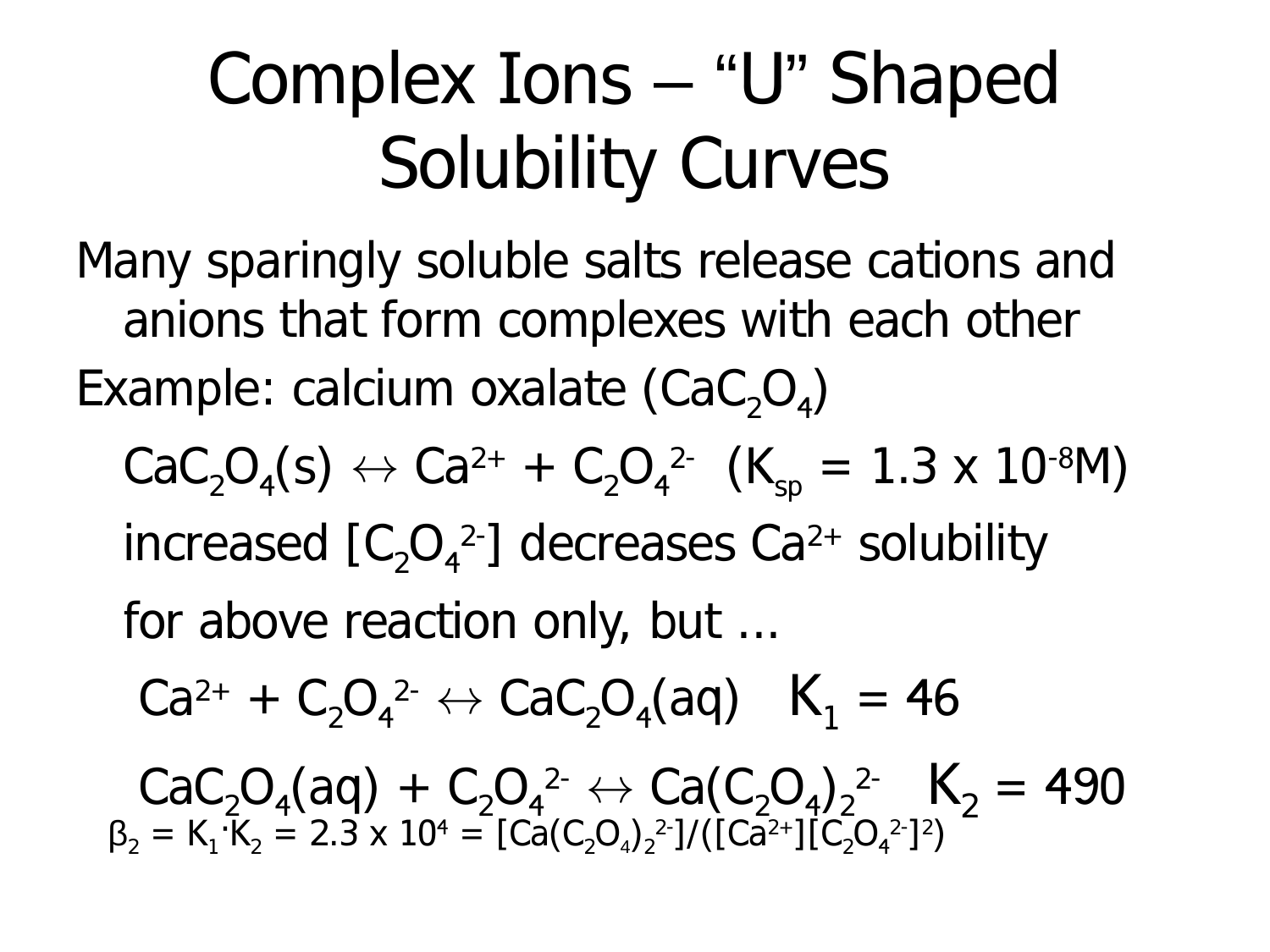

# Complex Ions – “U” Shaped Solubility Curves
Many sparingly soluble salts release cations and anions that form complexes with each other
Example: calcium oxalate (CaC2O4)
	CaC2O4(s) ↔ Ca2+ + C2O42-  (Ksp = 1.3 x 10-8M)
	increased [C2O42-] decreases Ca2+ solubility
	for above reaction only, but ...
	 Ca2+ + C2O42- ↔ CaC2O4(aq)   K1 = 46
	 CaC2O4(aq) + C2O42- ↔ Ca(C2O4)22-   K2 = 490
β2 = K1·K2 = 2.3 x 104 = [Ca(C2O4)22-]/([Ca2+][C2O42-]2)